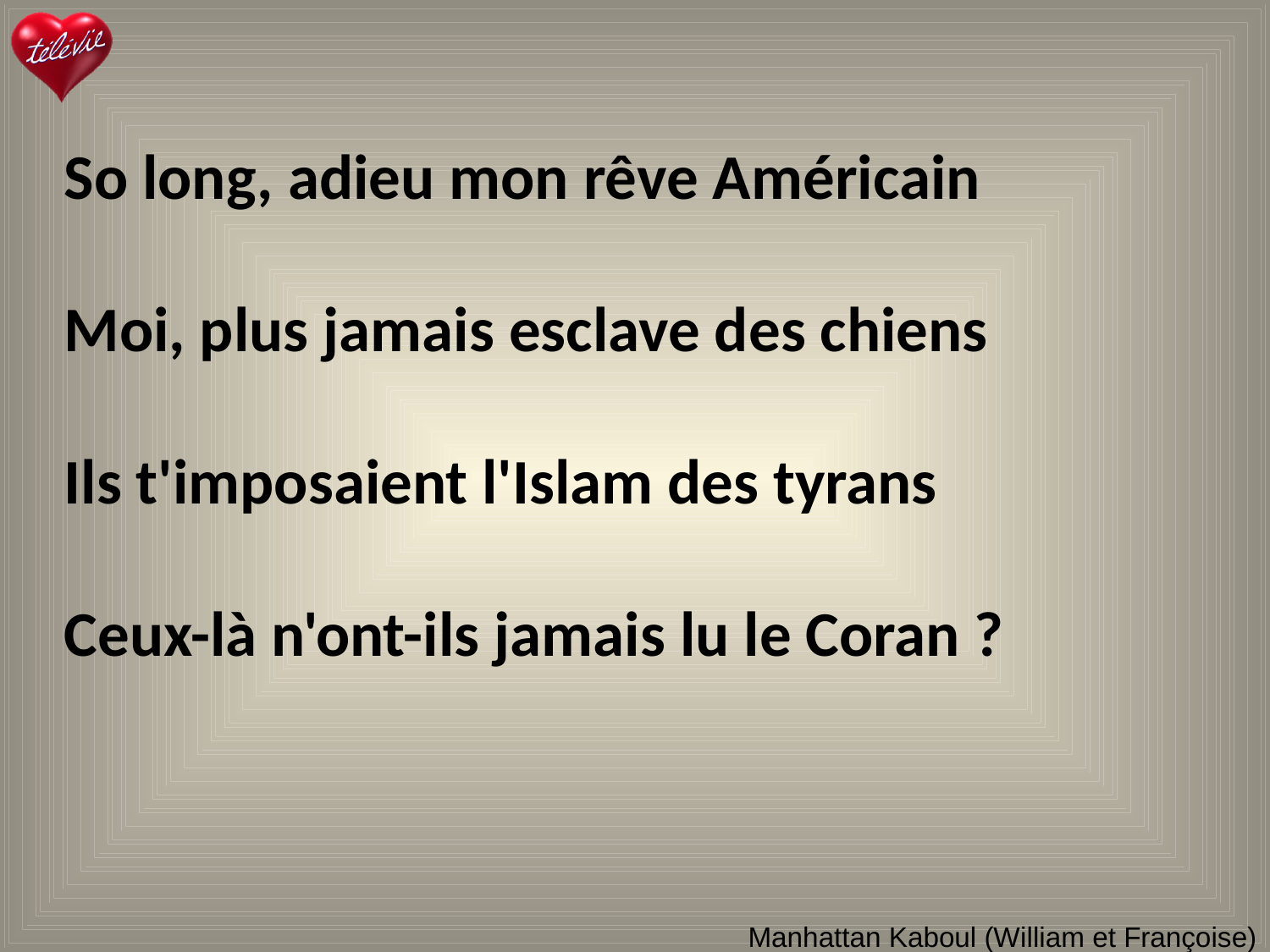

So long, adieu mon rêve Américain

Moi, plus jamais esclave des chiens

Ils t'imposaient l'Islam des tyrans

Ceux-là n'ont-ils jamais lu le Coran ?

# Manhattan Kaboul (William et Françoise)